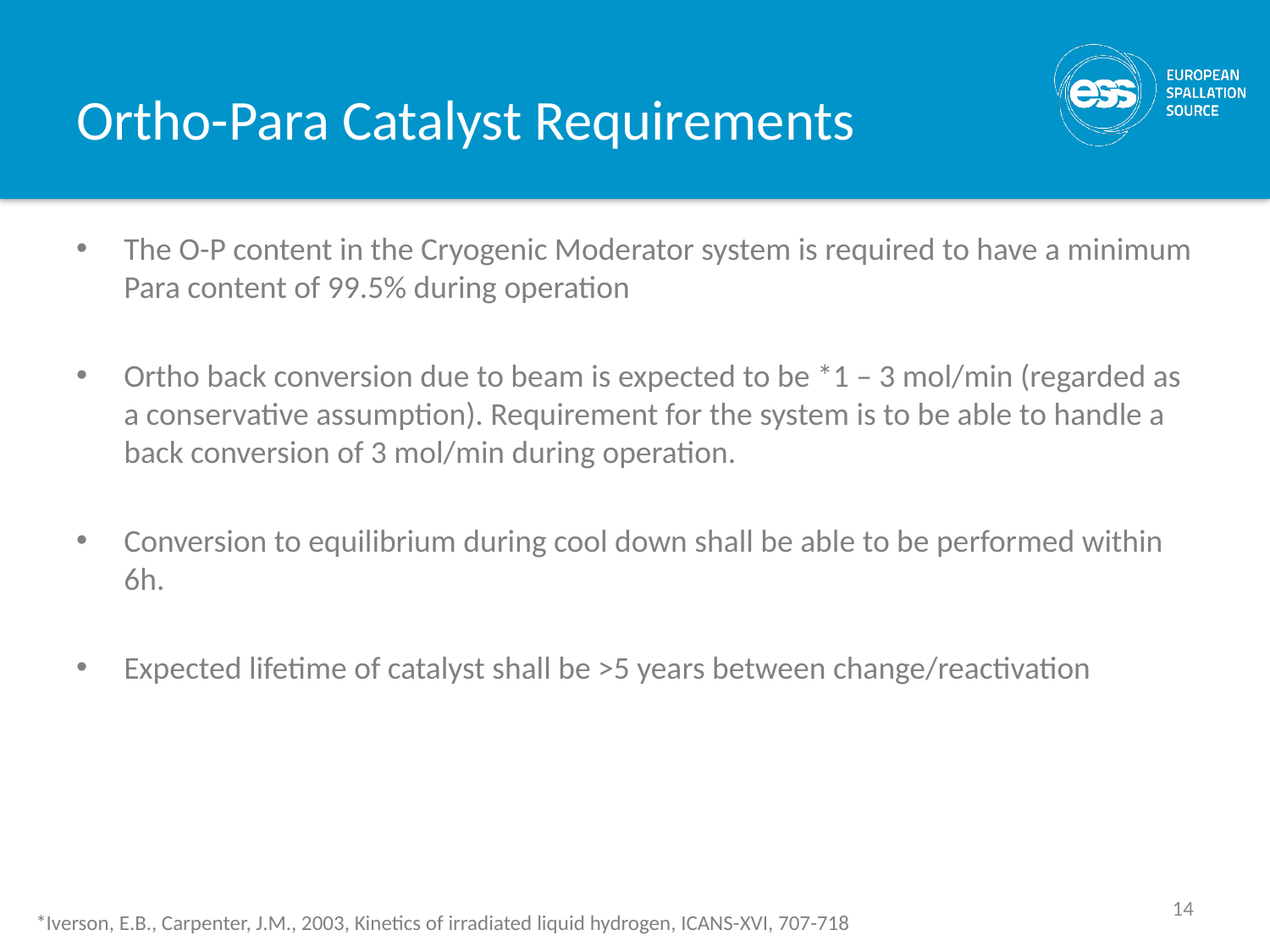

# Ortho-Para Catalyst Requirements

The O-P content in the Cryogenic Moderator system is required to have a minimum Para content of 99.5% during operation

Ortho back conversion due to beam is expected to be *1 – 3 mol/min (regarded as a conservative assumption). Requirement for the system is to be able to handle a back conversion of 3 mol/min during operation.

Conversion to equilibrium during cool down shall be able to be performed within 6h.

Expected lifetime of catalyst shall be >5 years between change/reactivation
14
*Iverson, E.B., Carpenter, J.M., 2003, Kinetics of irradiated liquid hydrogen, ICANS-XVI, 707-718